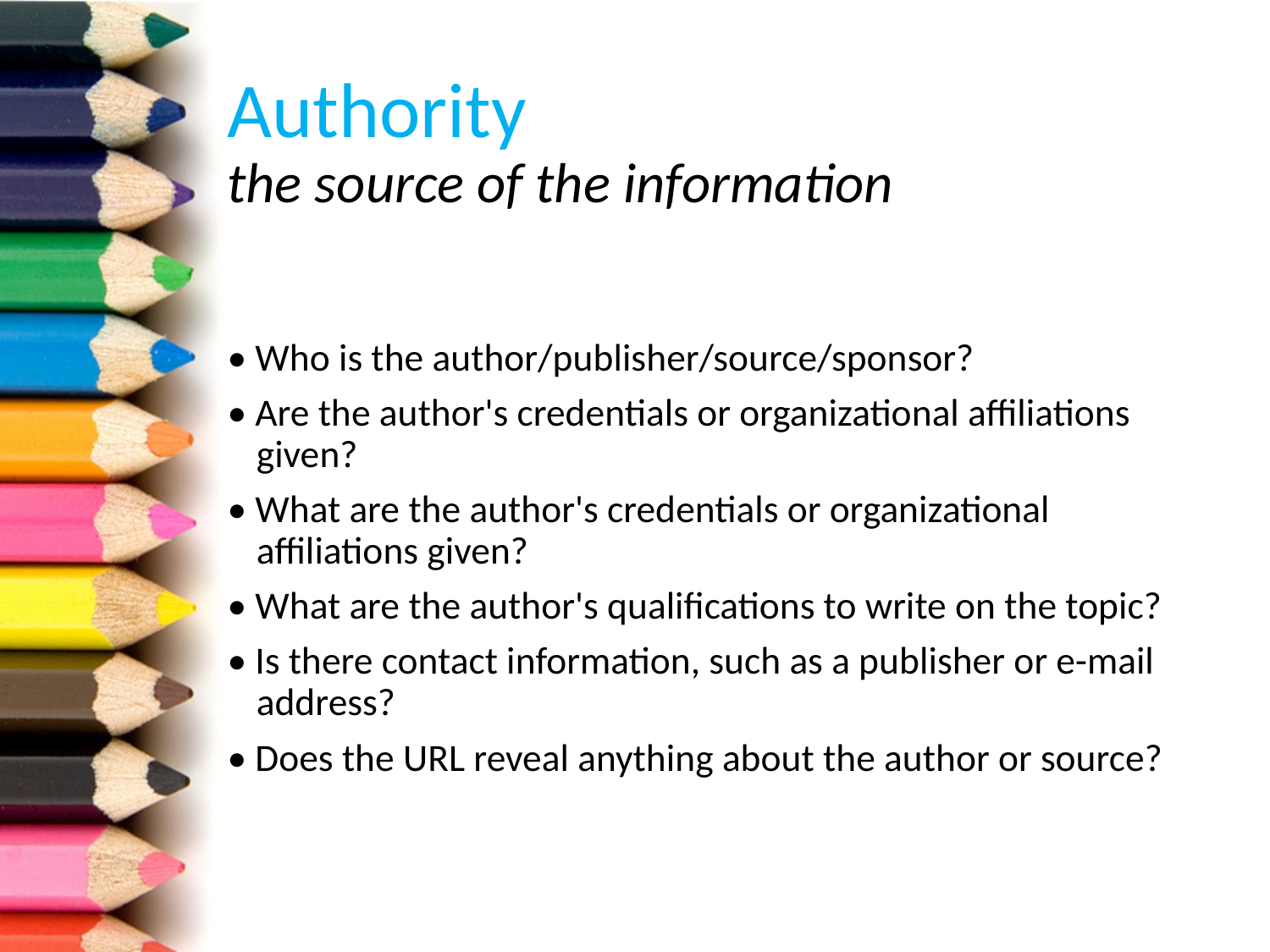

# Authority the source of the information
• Who is the author/publisher/source/sponsor?
• Are the author's credentials or organizational affiliations given?
• What are the author's credentials or organizational affiliations given?
• What are the author's qualifications to write on the topic?
• Is there contact information, such as a publisher or e-mail address?
• Does the URL reveal anything about the author or source?